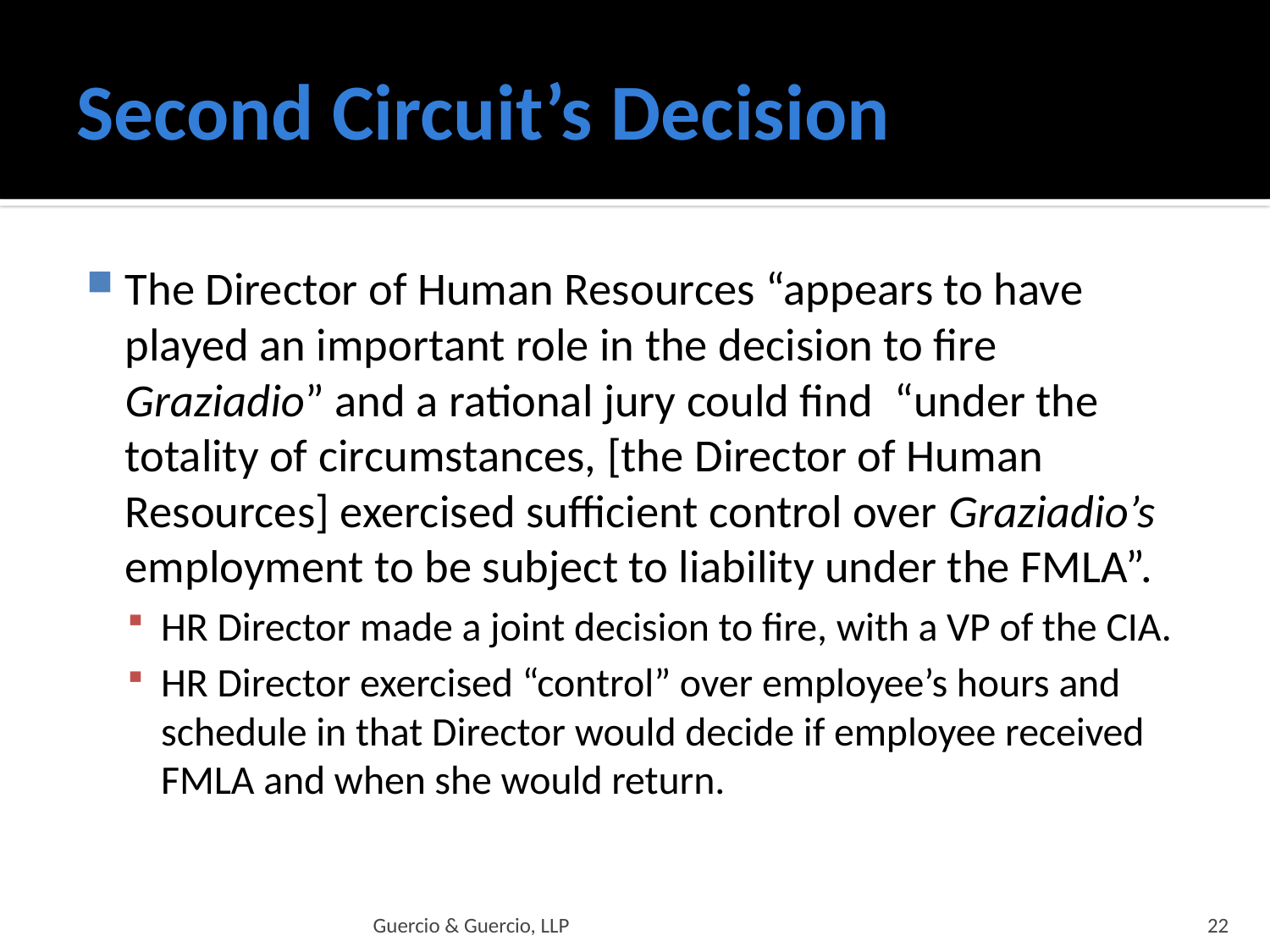

# Second Circuit’s Decision
The Director of Human Resources “appears to have played an important role in the decision to fire Graziadio” and a rational jury could find  “under the totality of circumstances, [the Director of Human Resources] exercised sufficient control over Graziadio’s employment to be subject to liability under the FMLA”.
HR Director made a joint decision to fire, with a VP of the CIA.
HR Director exercised “control” over employee’s hours and schedule in that Director would decide if employee received FMLA and when she would return.
Guercio & Guercio, LLP
22